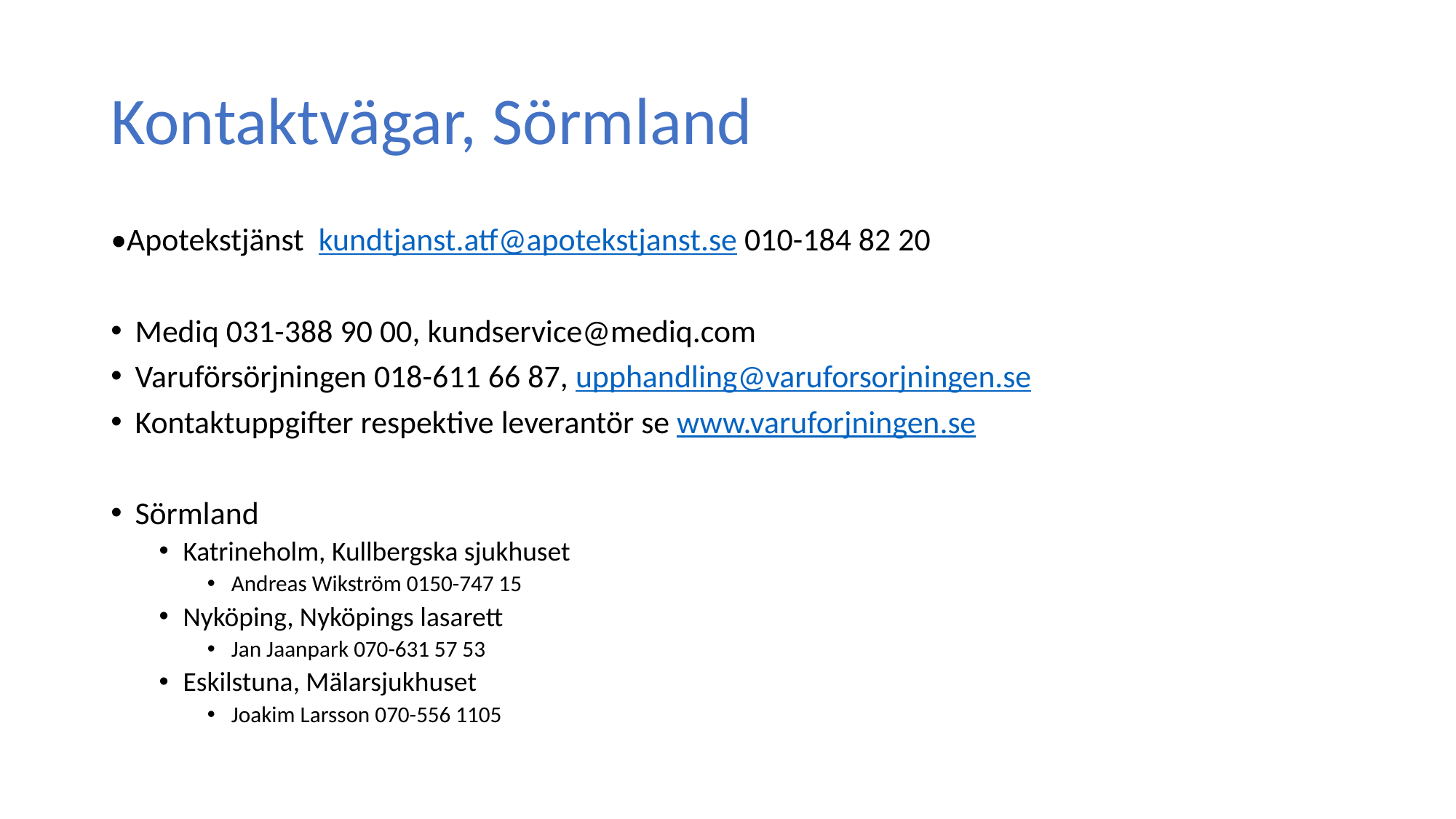

# Kontaktvägar, Sörmland
•Apotekstjänst  kundtjanst.atf@apotekstjanst.se 010-184 82 20

Mediq 031-388 90 00, kundservice@mediq.com
Varuförsörjningen 018-611 66 87, upphandling@varuforsorjningen.se
Kontaktuppgifter respektive leverantör se www.varuforjningen.se

Sörmland
Katrineholm, Kullbergska sjukhuset
Andreas Wikström 0150-747 15
Nyköping, Nyköpings lasarett
Jan Jaanpark 070-631 57 53
Eskilstuna, Mälarsjukhuset
Joakim Larsson 070-556 1105